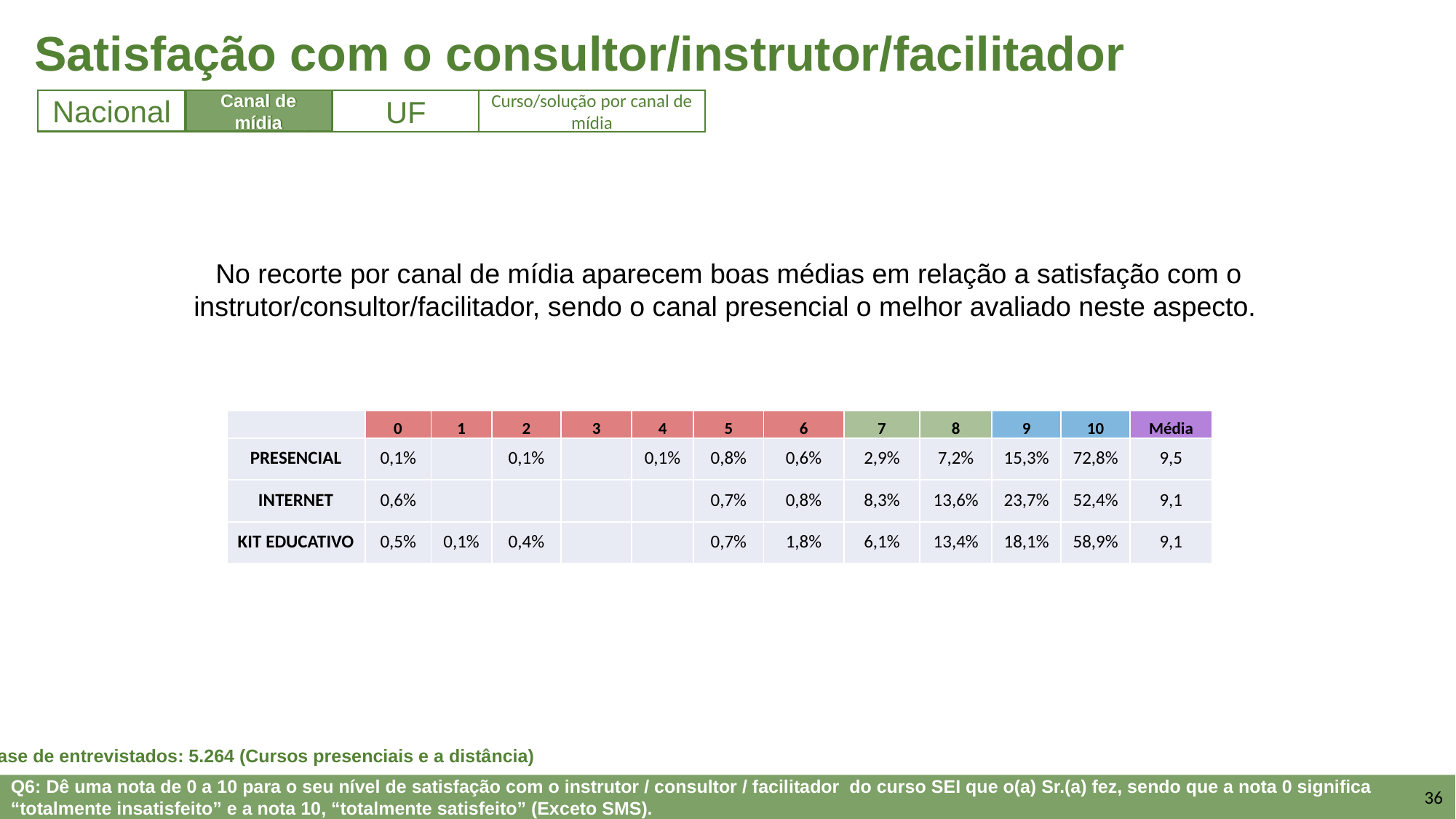

Satisfação com o consultor/instrutor/facilitador
UF
Nacional
Canal de mídia
Canal de mídia
UF
Curso/solução por canal de mídia
No recorte por canal de mídia aparecem boas médias em relação a satisfação com o instrutor/consultor/facilitador, sendo o canal presencial o melhor avaliado neste aspecto.
|  | 0 | 1 | 2 | 3 | 4 | 5 | 6 | 7 | 8 | 9 | 10 | Média |
| --- | --- | --- | --- | --- | --- | --- | --- | --- | --- | --- | --- | --- |
| PRESENCIAL | 0,1% |  | 0,1% |  | 0,1% | 0,8% | 0,6% | 2,9% | 7,2% | 15,3% | 72,8% | 9,5 |
| INTERNET | 0,6% |  |  |  |  | 0,7% | 0,8% | 8,3% | 13,6% | 23,7% | 52,4% | 9,1 |
| KIT EDUCATIVO | 0,5% | 0,1% | 0,4% |  |  | 0,7% | 1,8% | 6,1% | 13,4% | 18,1% | 58,9% | 9,1 |
Base de entrevistados: 5.264 (Cursos presenciais e a distância)
Q6: Dê uma nota de 0 a 10 para o seu nível de satisfação com o instrutor / consultor / facilitador  do curso SEI que o(a) Sr.(a) fez, sendo que a nota 0 significa “totalmente insatisfeito” e a nota 10, “totalmente satisfeito” (Exceto SMS).
36